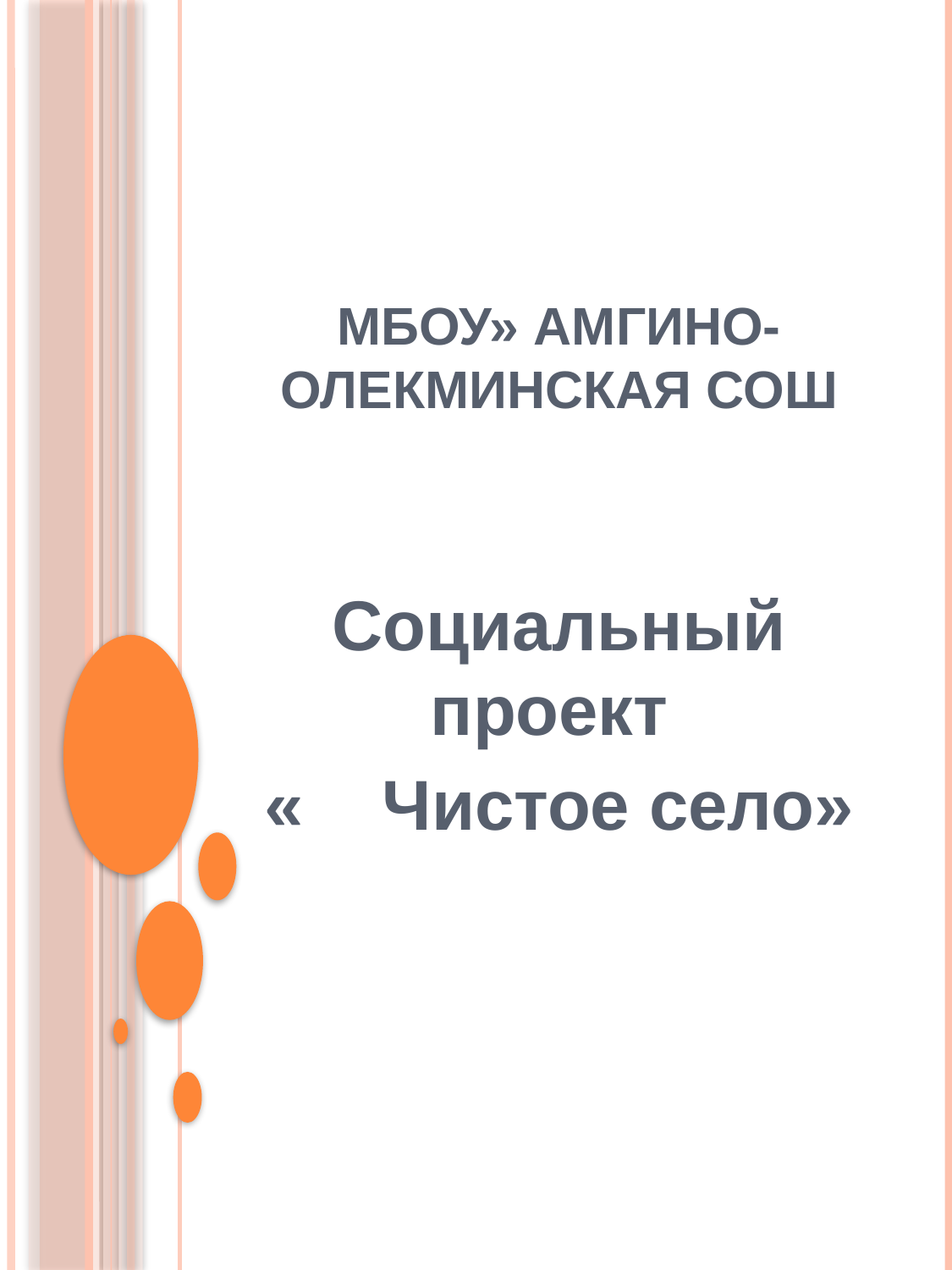

# МБОУ» Амгино-Олекминская СОШ

Социальный проект
«    Чистое село»